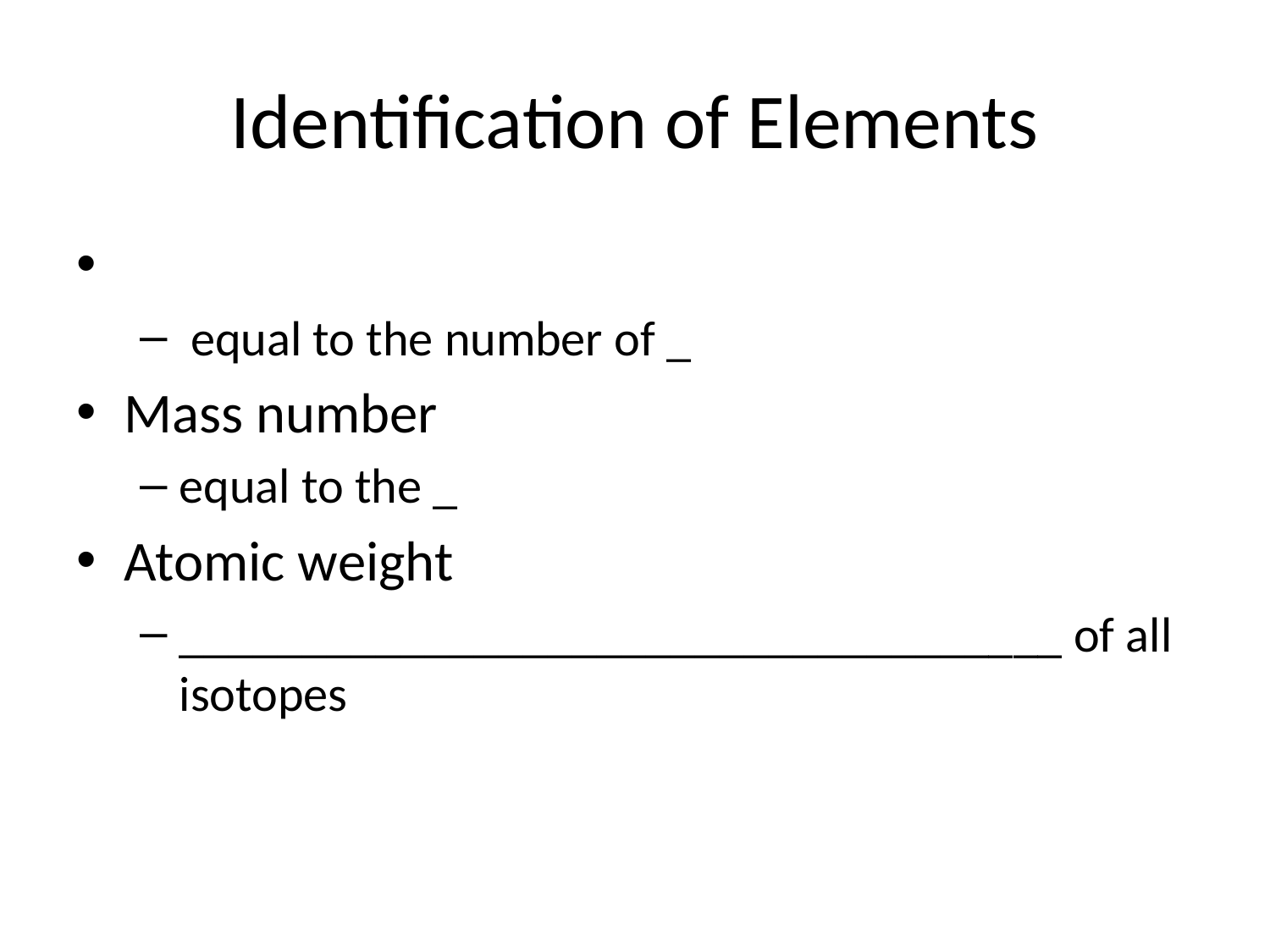

# Identification of Elements

 equal to the number of _
Mass number
equal to the _
Atomic weight
____________________________________ of all isotopes